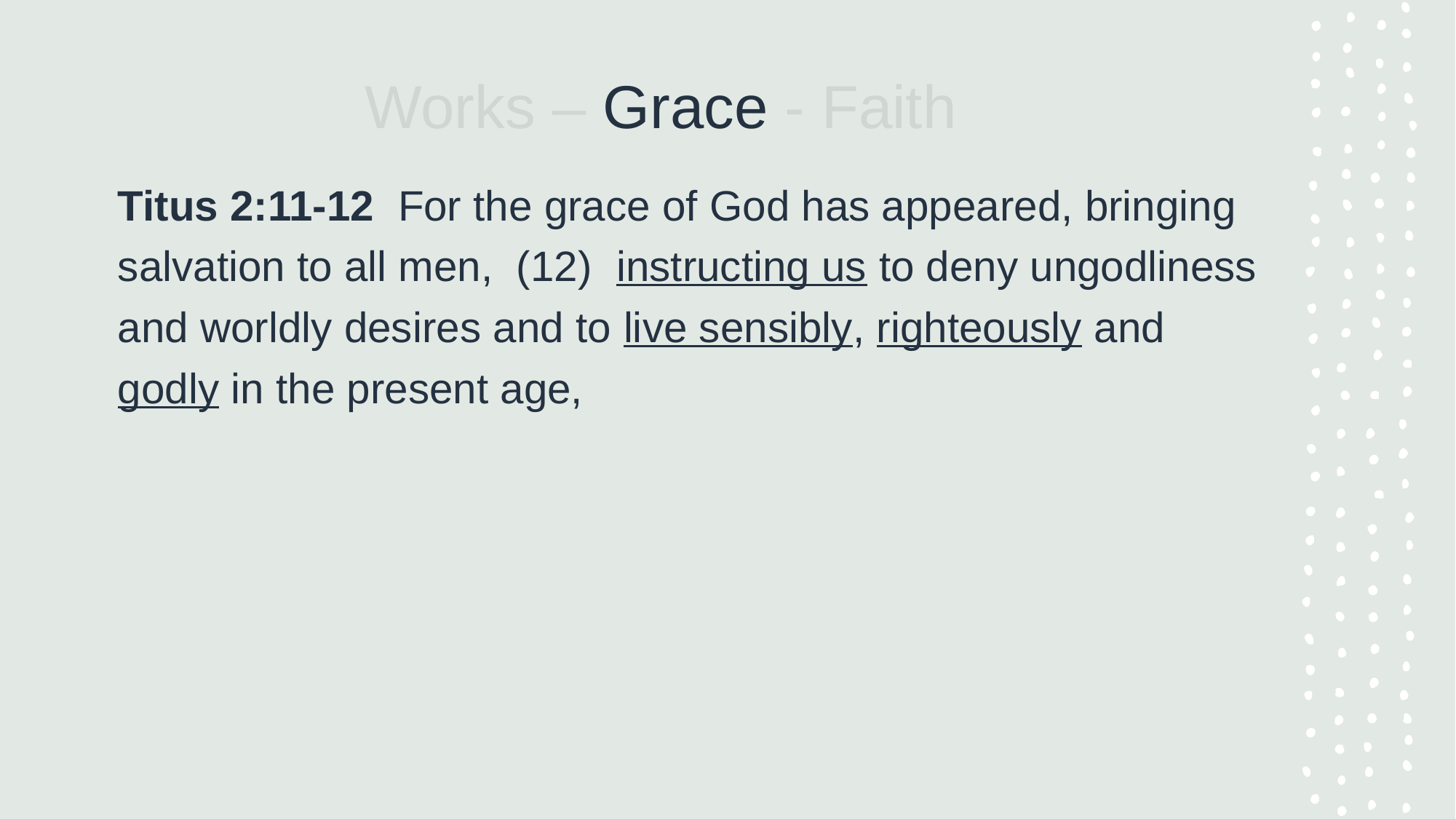

# Works – Grace - Faith

Titus 2:11-12  For the grace of God has appeared, bringing salvation to all men,  (12)  instructing us to deny ungodliness and worldly desires and to live sensibly, righteously and godly in the present age,